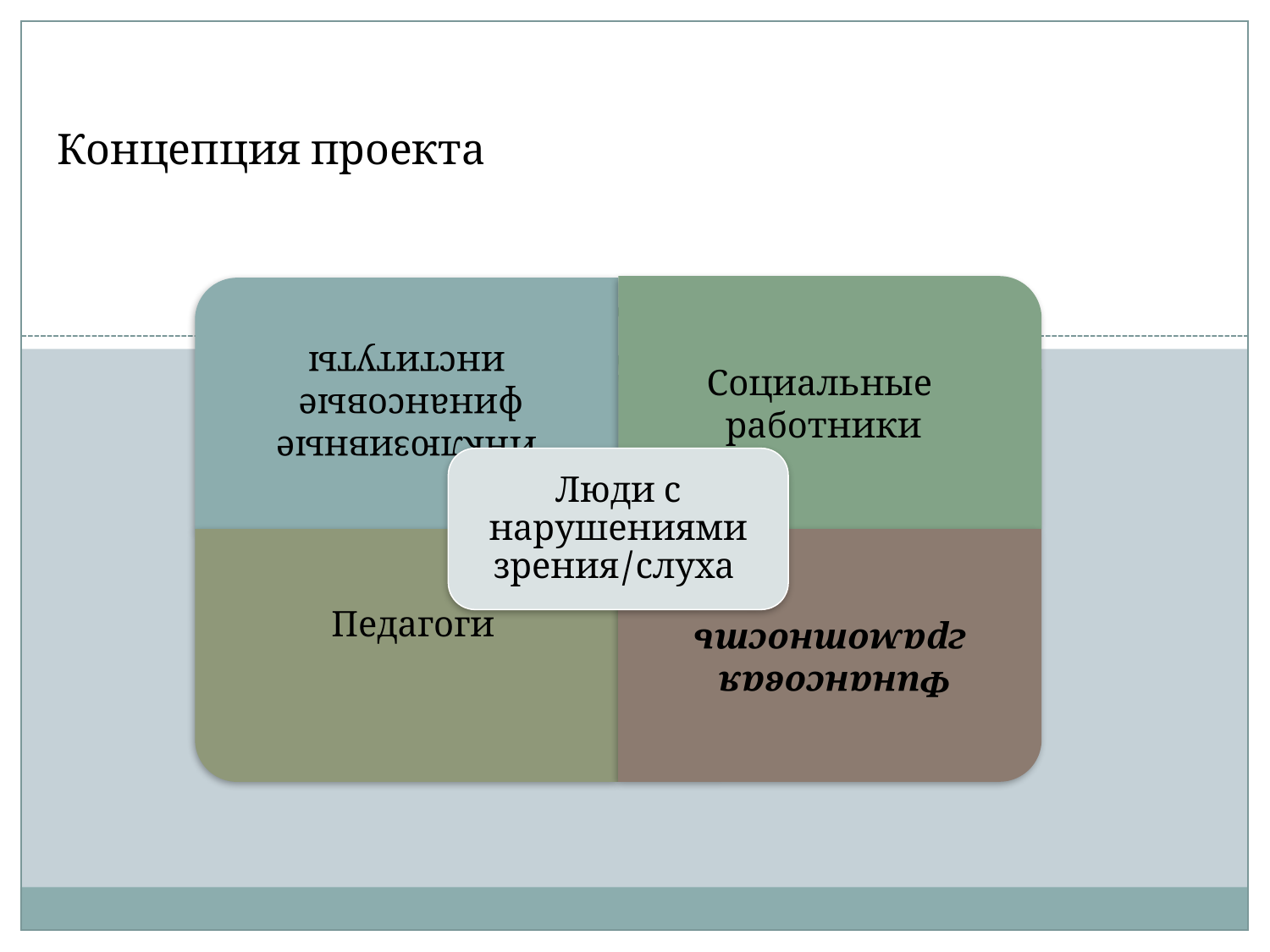

Концепция проекта

Инклюзивные
финансовые
институты

Социальные
работники

Педагоги

Финансовая
грамотность

Люди с нарушениями зрения/слуха
4